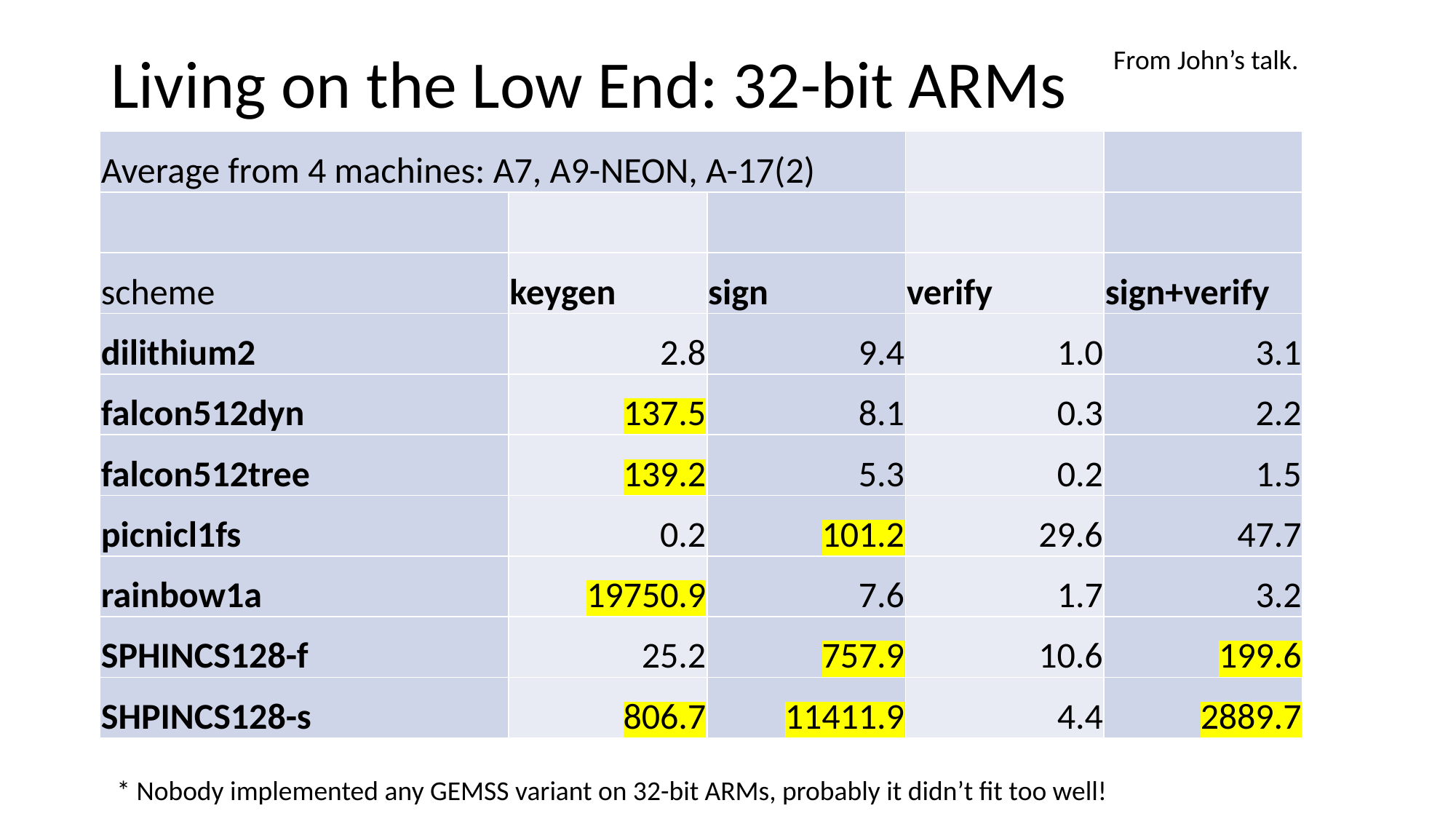

# Living on the Low End: 32-bit ARMs
From John’s talk.
| Average from 4 machines: A7, A9-NEON, A-17(2) |  |  |  |  |
| --- | --- | --- | --- | --- |
|  |  |  |  |  |
| scheme | keygen | sign | verify | sign+verify |
| dilithium2 | 2.8 | 9.4 | 1.0 | 3.1 |
| falcon512dyn | 137.5 | 8.1 | 0.3 | 2.2 |
| falcon512tree | 139.2 | 5.3 | 0.2 | 1.5 |
| picnicl1fs | 0.2 | 101.2 | 29.6 | 47.7 |
| rainbow1a | 19750.9 | 7.6 | 1.7 | 3.2 |
| SPHINCS128-f | 25.2 | 757.9 | 10.6 | 199.6 |
| SHPINCS128-s | 806.7 | 11411.9 | 4.4 | 2889.7 |
* Nobody implemented any GEMSS variant on 32-bit ARMs, probably it didn’t fit too well!